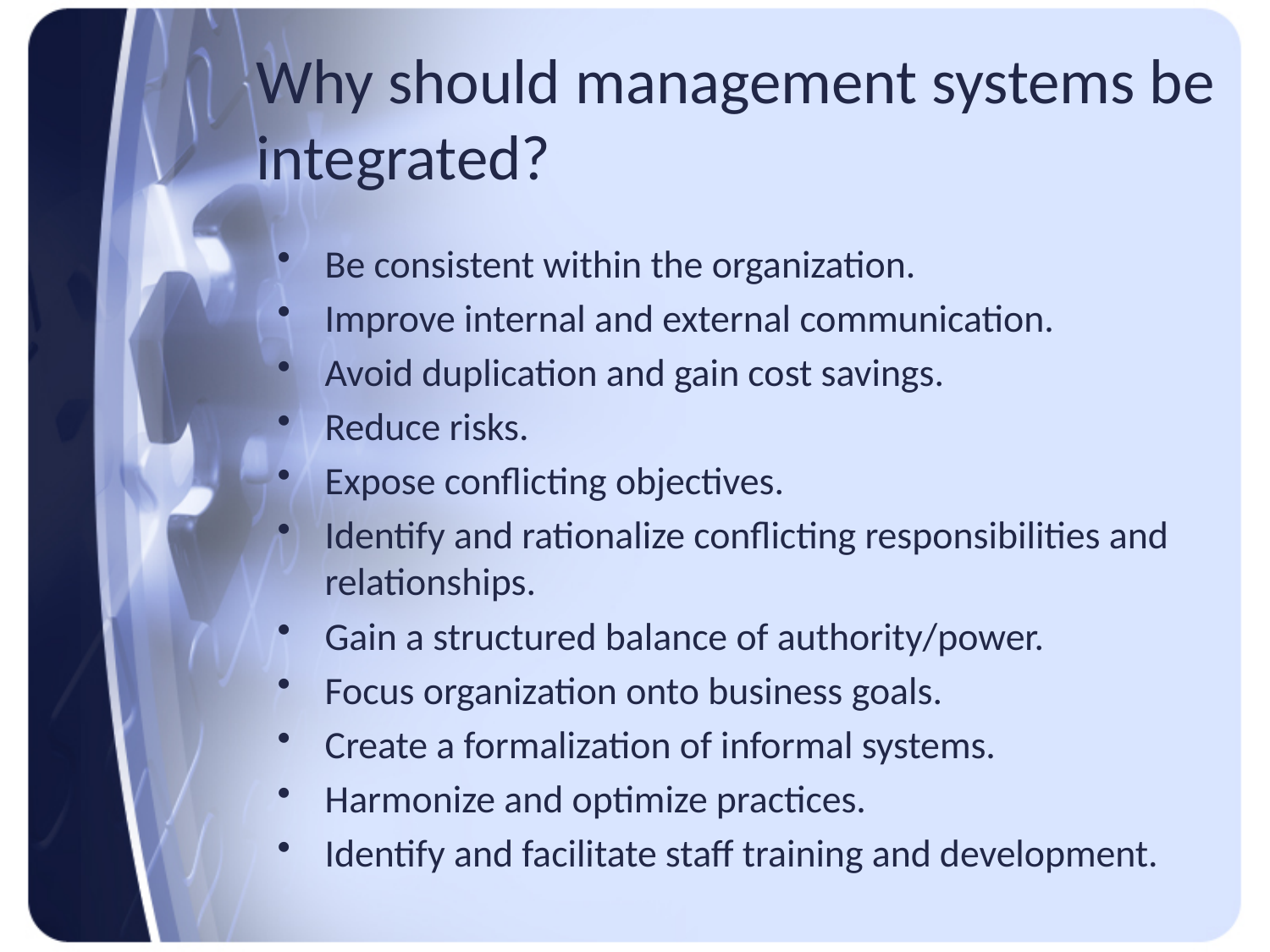

# Why should management systems be integrated?
Be consistent within the organization.
Improve internal and external communication.
Avoid duplication and gain cost savings.
Reduce risks.
Expose conflicting objectives.
Identify and rationalize conflicting responsibilities and relationships.
Gain a structured balance of authority/power.
Focus organization onto business goals.
Create a formalization of informal systems.
Harmonize and optimize practices.
Identify and facilitate staff training and development.